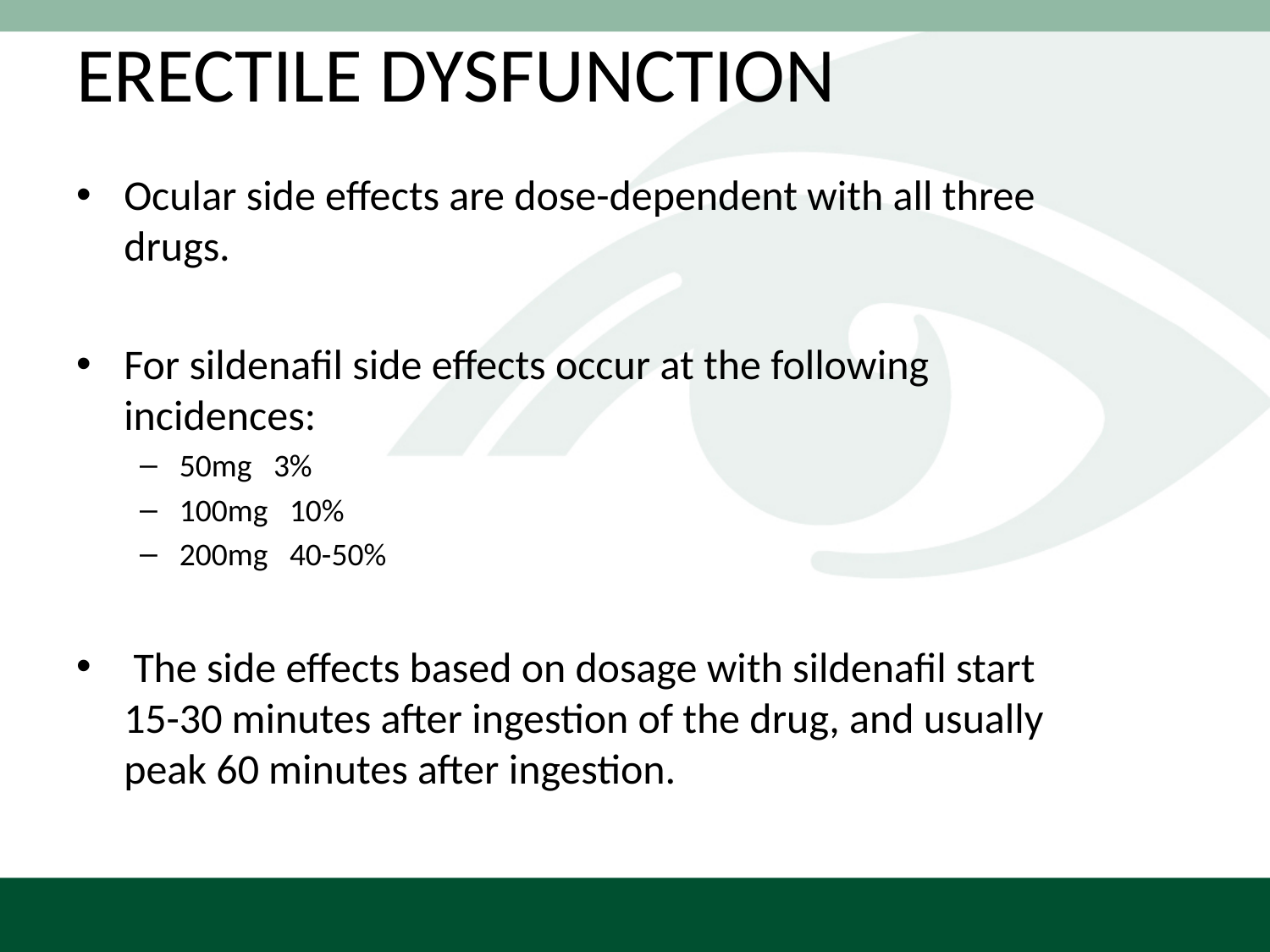

# ERECTILE DYSFUNCTION
Ocular side effects are dose-dependent with all three drugs.

For sildenafil side effects occur at the following incidences:
50mg   3%
100mg   10%
200mg   40-50%

 The side effects based on dosage with sildenafil start 15-30 minutes after ingestion of the drug, and usually peak 60 minutes after ingestion.